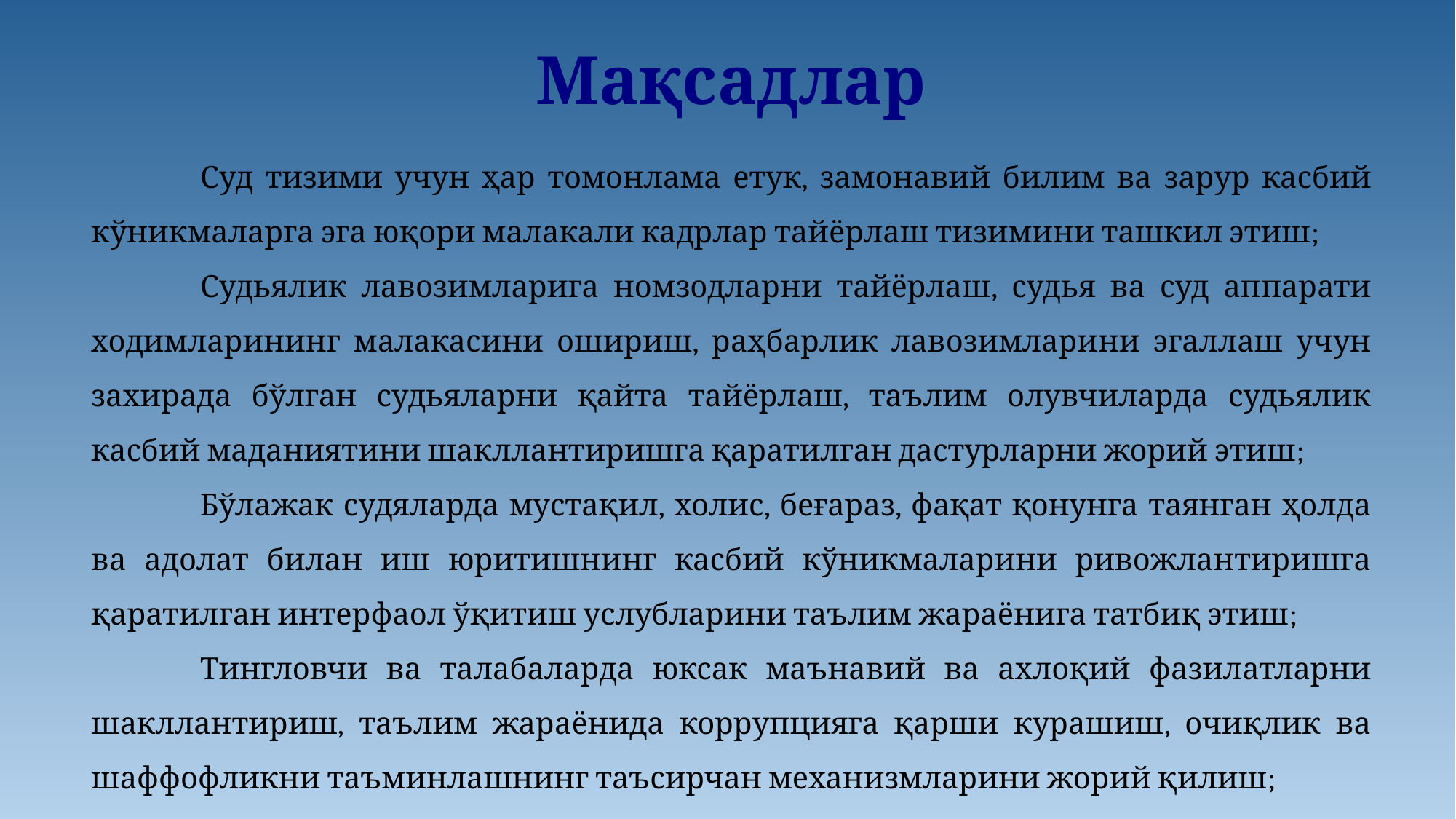

Мақсадлар
	Суд тизими учун ҳар томонлама етук, замонавий билим ва зарур касбий кўникмаларга эга юқори малакали кадрлар тайёрлаш тизимини ташкил этиш;
	Судьялик лавозимларига номзодларни тайёрлаш, судья ва суд аппарати ходимларининг малакасини ошириш, раҳбарлик лавозимларини эгаллаш учун захирада бўлган судьяларни қайта тайёрлаш, таълим олувчиларда судьялик касбий маданиятини шакллантиришга қаратилган дастурларни жорий этиш;
	Бўлажак судяларда мустақил, холис, беғараз, фақат қонунга таянган ҳолда ва адолат билан иш юритишнинг касбий кўникмаларини ривожлантиришга қаратилган интерфаол ўқитиш услубларини таълим жараёнига татбиқ этиш;
	Тингловчи ва талабаларда юксак маънавий ва ахлоқий фазилатларни шакллантириш, таълим жараёнида коррупцияга қарши курашиш, очиқлик ва шаффофликни таъминлашнинг таъсирчан механизмларини жорий қилиш;